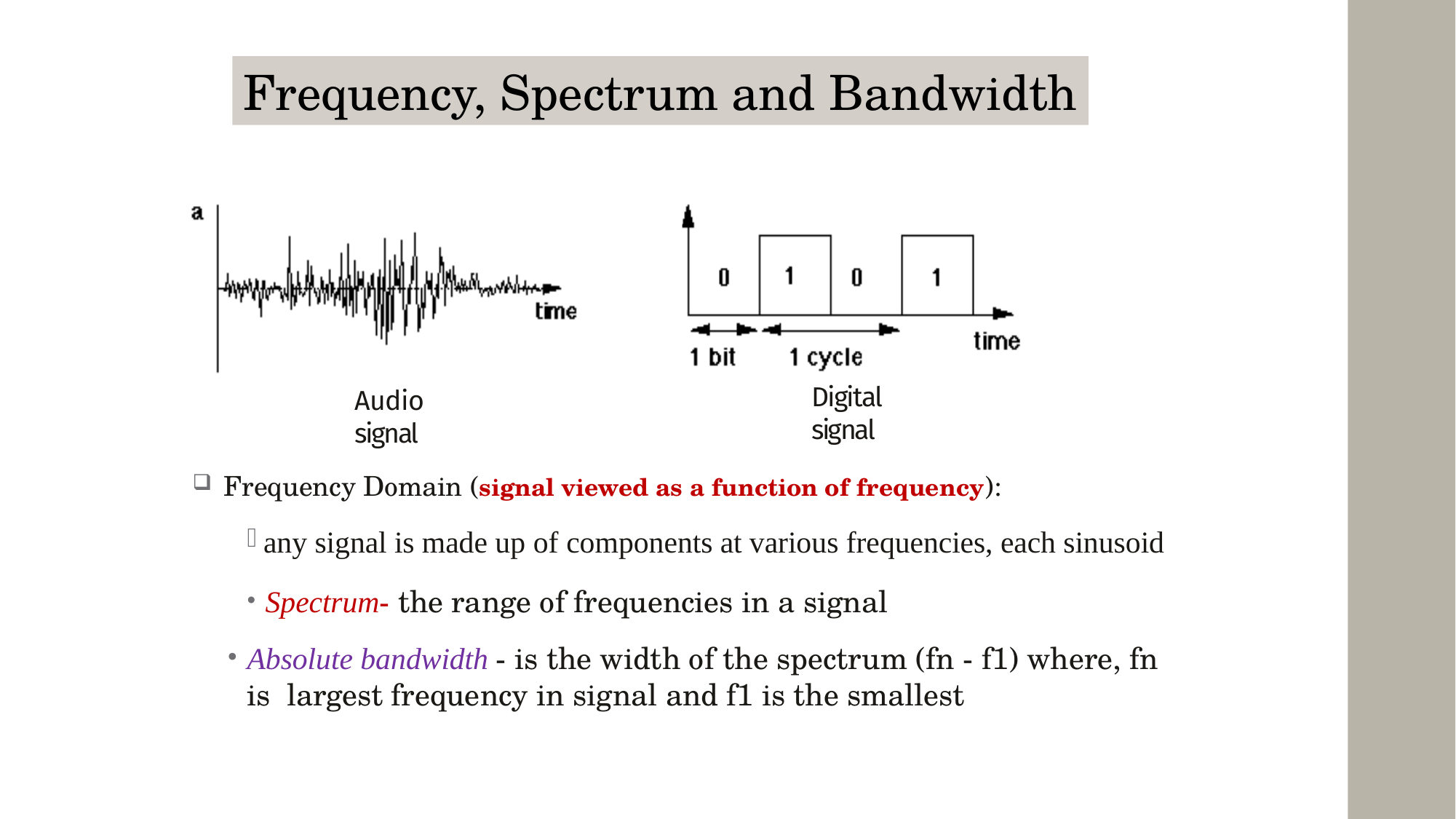

Frequency, Spectrum and Bandwidth

Digital signal
Audio signal
Frequency Domain (signal viewed as a function of frequency):
any signal is made up of components at various frequencies, each sinusoid
Spectrum- the range of frequencies in a signal
Absolute bandwidth - is the width of the spectrum (fn - f1) where, fn is  largest frequency in signal and f1 is the smallest